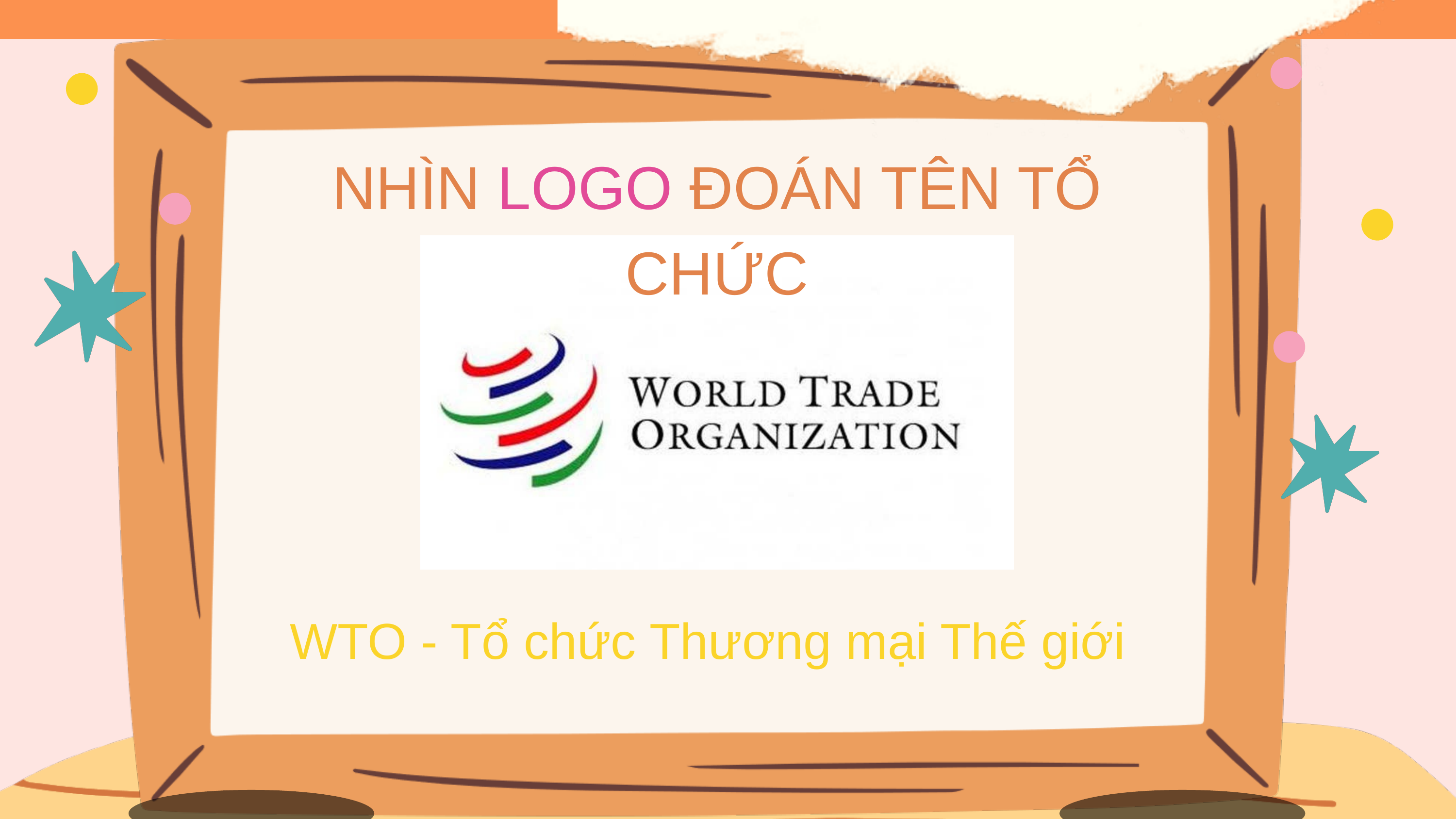

NHÌN LOGO ĐOÁN TÊN TỔ CHỨC

WTO - Tổ chức Thương mại Thế giới